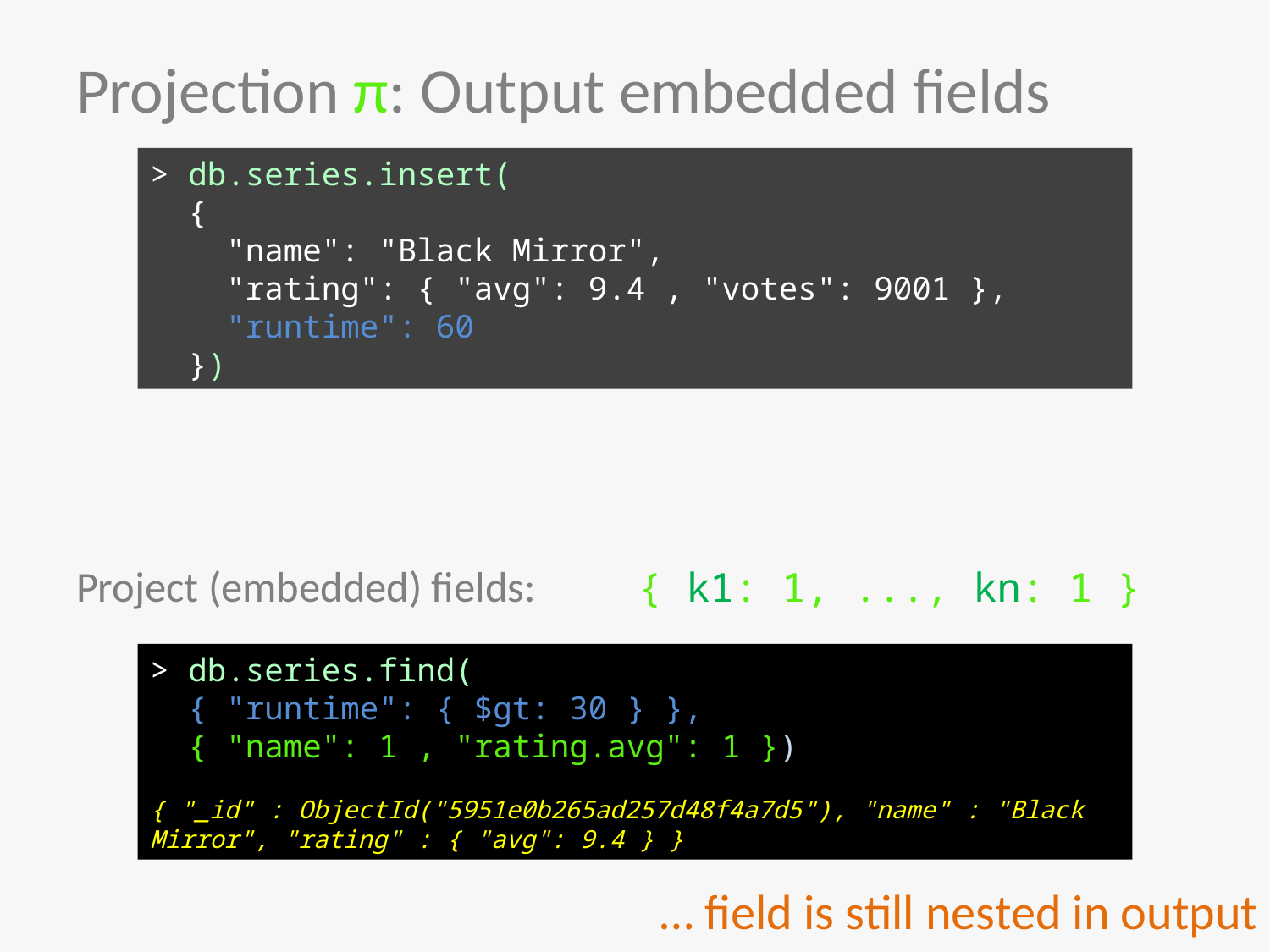

# Projection π: Output embedded fields
> db.series.insert(
  {
    "name": "Black Mirror",
    "rating": { "avg": 9.4 , "votes": 9001 },
    "runtime": 60
  })
Project (embedded) fields:	 { k1: 1, ..., kn: 1 }
> db.series.find(
  { "runtime": { $gt: 30 } },
  { "name": 1 , "rating.avg": 1 })

{ "_id" : ObjectId("5951e0b265ad257d48f4a7d5"), "name" : "Black Mirror", "rating" : { "avg": 9.4 } }
… field is still nested in output